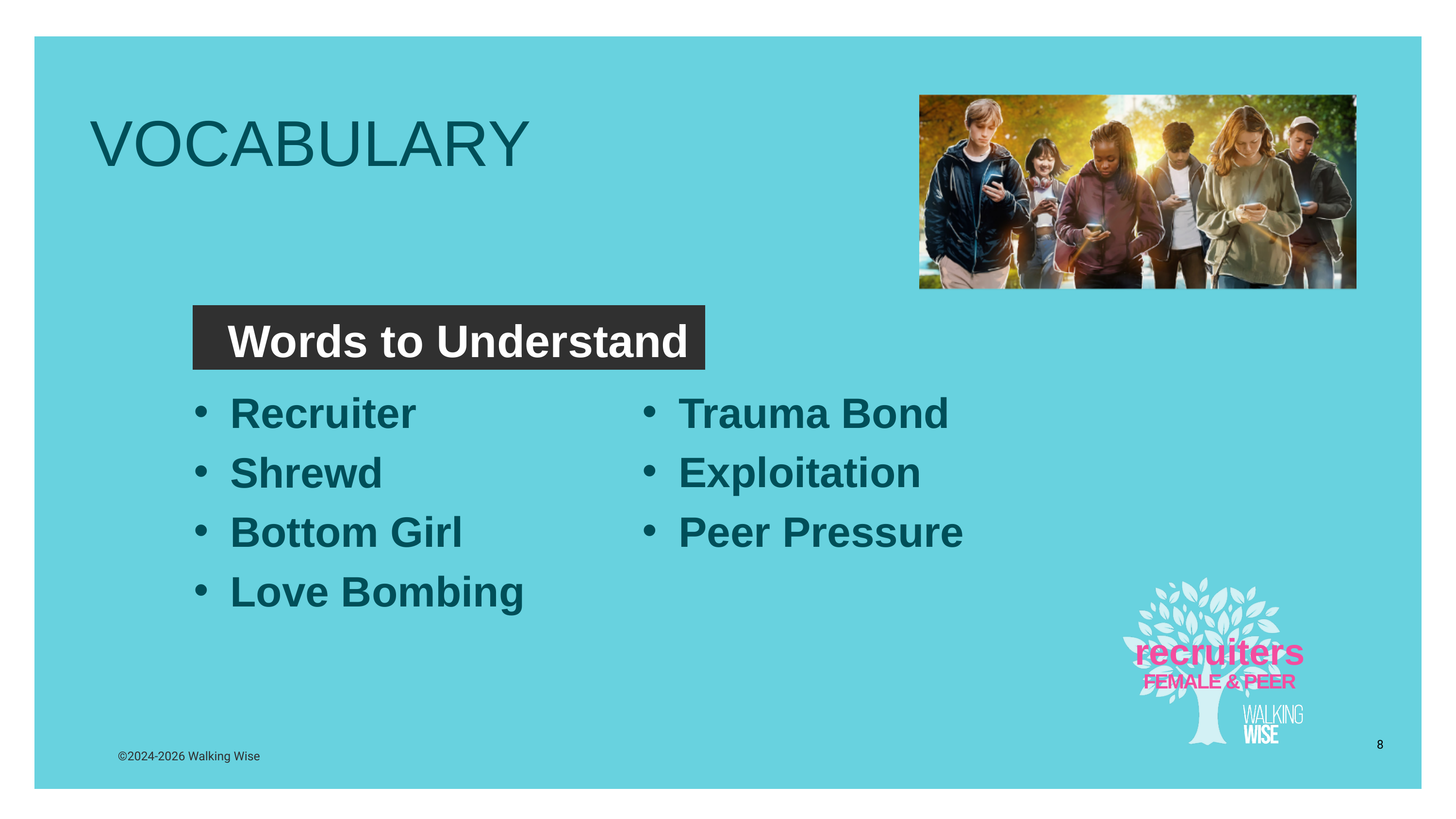

EDUCATON GUIDE
VOCABULARY

Words to Understand

Trauma Bond
Exploitation
Peer Pressure
Recruiter
Shrewd
Bottom Girl
Love Bombing

recruiters
FEMALE & PEER

8
©2024-2026 Walking Wise
3